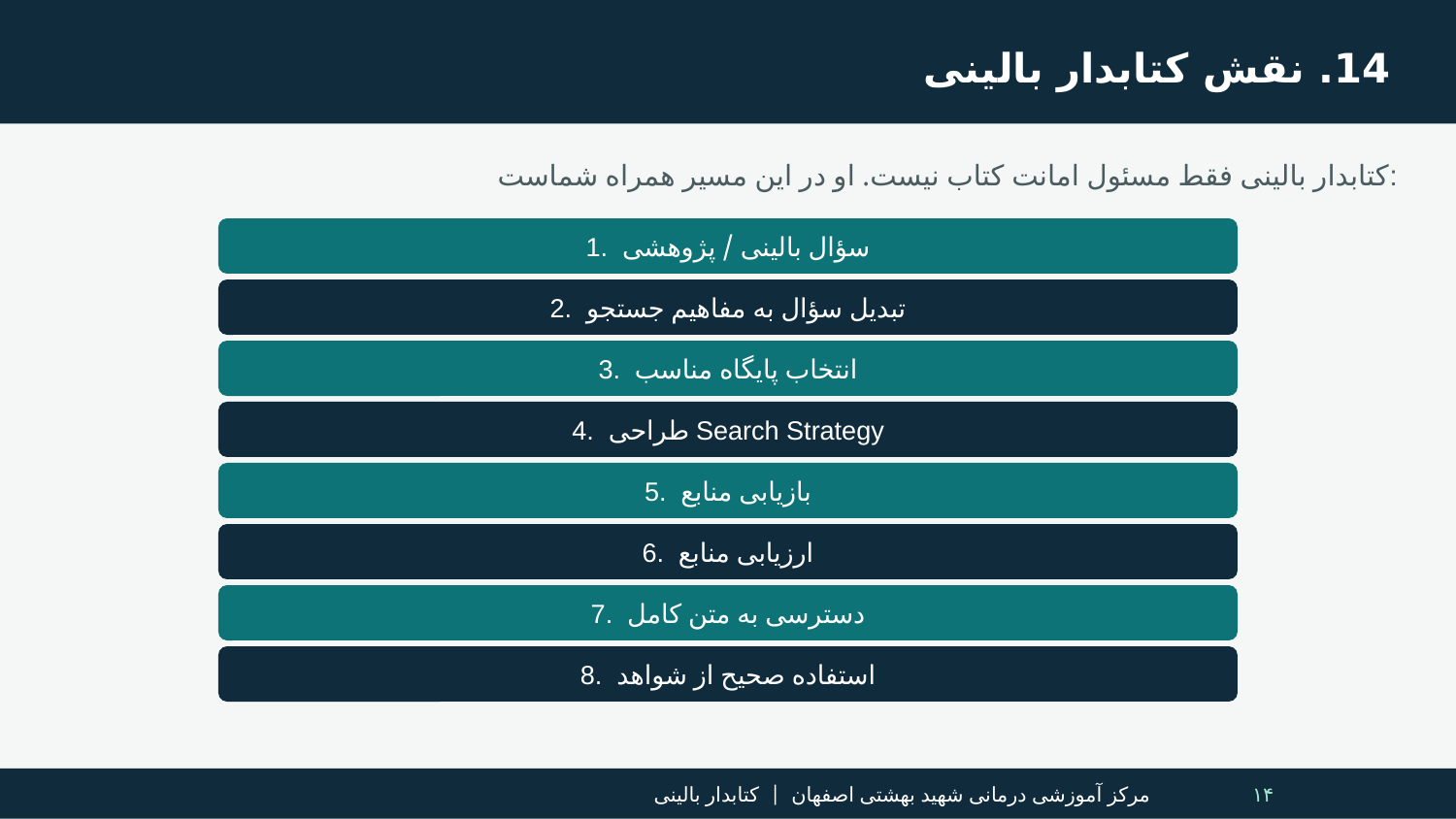

14. نقش کتابدار بالینی
کتابدار بالینی فقط مسئول امانت کتاب نیست. او در این مسیر همراه شماست:

1.  سؤال بالینی / پژوهشی

2.  تبدیل سؤال به مفاهیم جستجو

3.  انتخاب پایگاه مناسب

4.  طراحی Search Strategy

5.  بازیابی منابع

6.  ارزیابی منابع

7.  دسترسی به متن کامل

8.  استفاده صحیح از شواهد

مرکز آموزشی درمانی شهید بهشتی اصفهان  |  کتابدار بالینی
۱۴